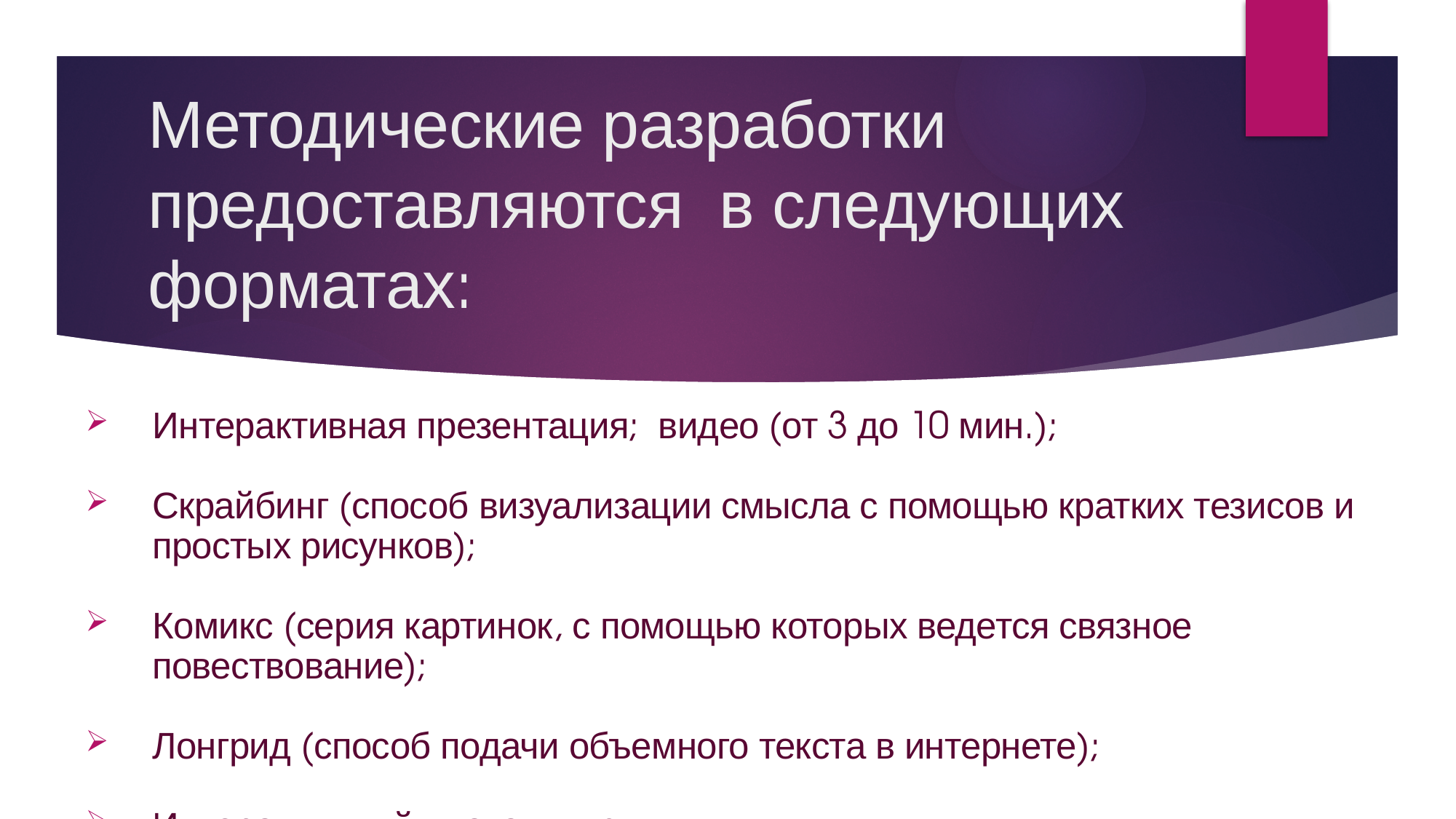

# Методические разработки предоставляются  в следующих форматах:
Интерактивная презентация;  видео (от 3 до 10 мин.);

Скрайбинг (способ визуализации смысла с помощью кратких тезисов и простых рисунков);

Комикс (серия картинок, с помощью которых ведется связное повествование);

Лонгрид (способ подачи объемного текста в интернете);

Интерактивный плакат и др.